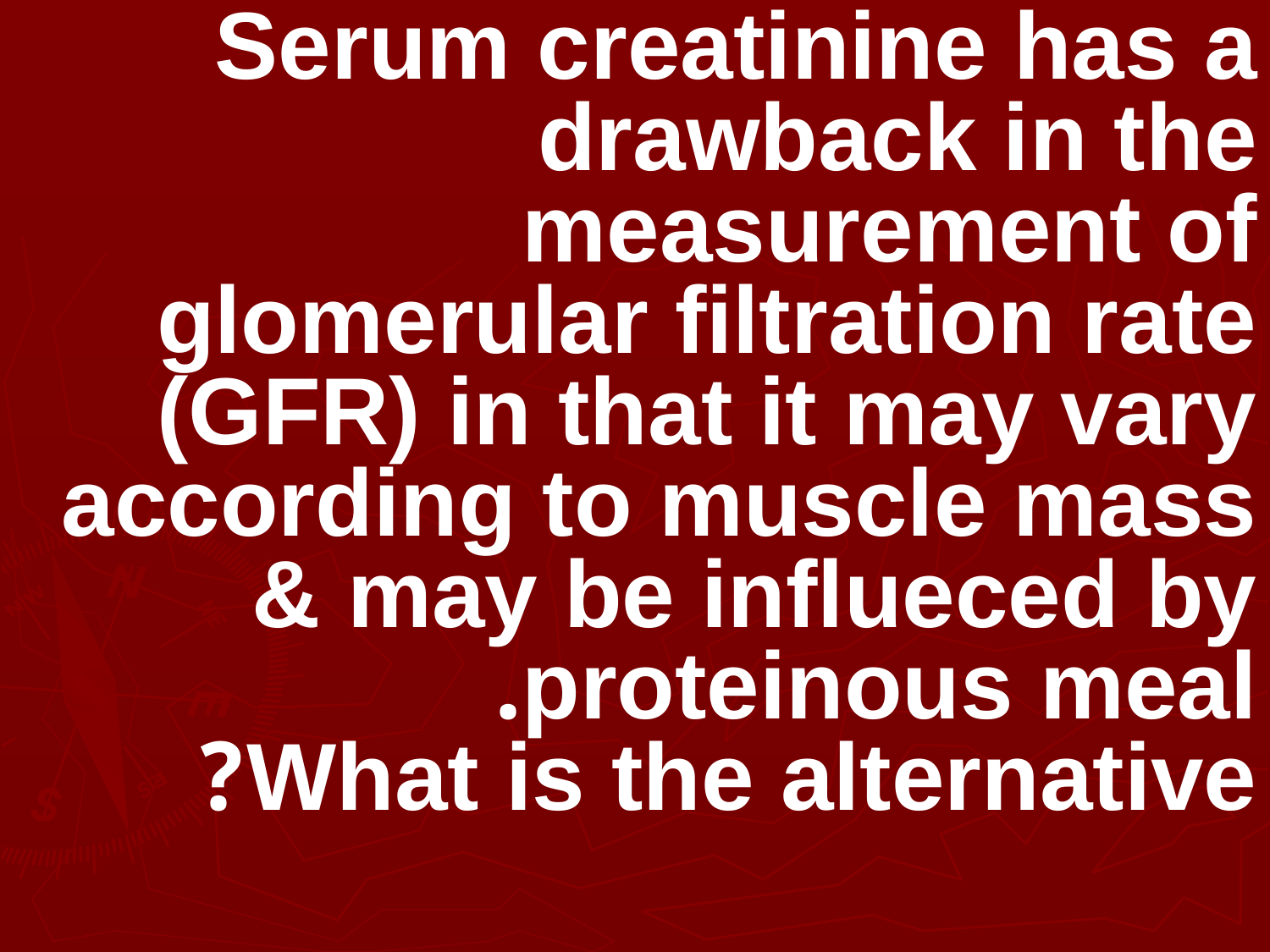

Serum creatinine has a drawback in the measurement of glomerular filtration rate (GFR) in that it may vary according to muscle mass & may be influeced by proteinous meal.
What is the alternative?